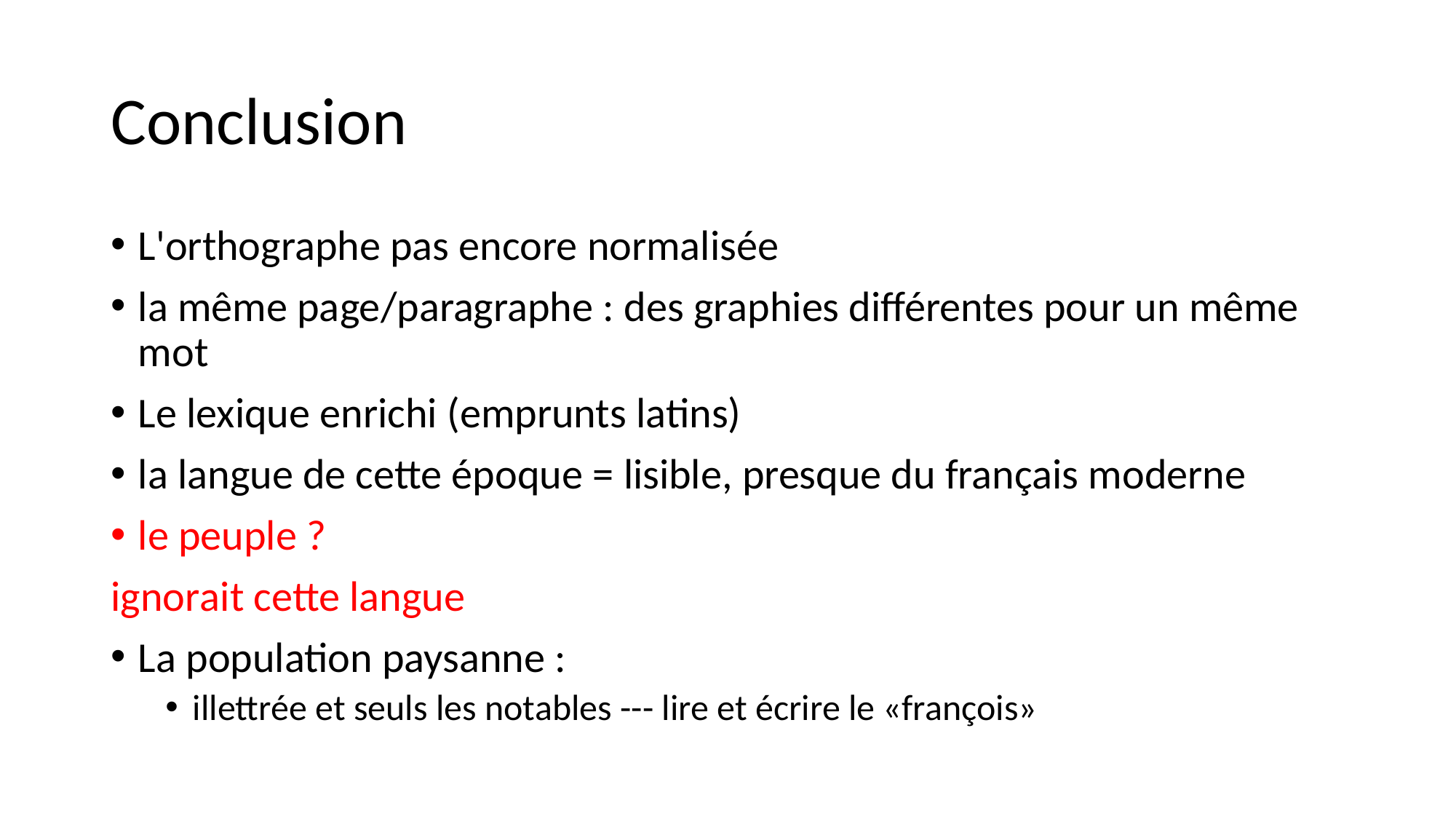

# Conclusion
L'orthographe pas encore normalisée
la même page/paragraphe : des graphies différentes pour un même mot
Le lexique enrichi (emprunts latins)
la langue de cette époque = lisible, presque du français moderne
le peuple ?
ignorait cette langue
La population paysanne :
illettrée et seuls les notables --- lire et écrire le «françois»